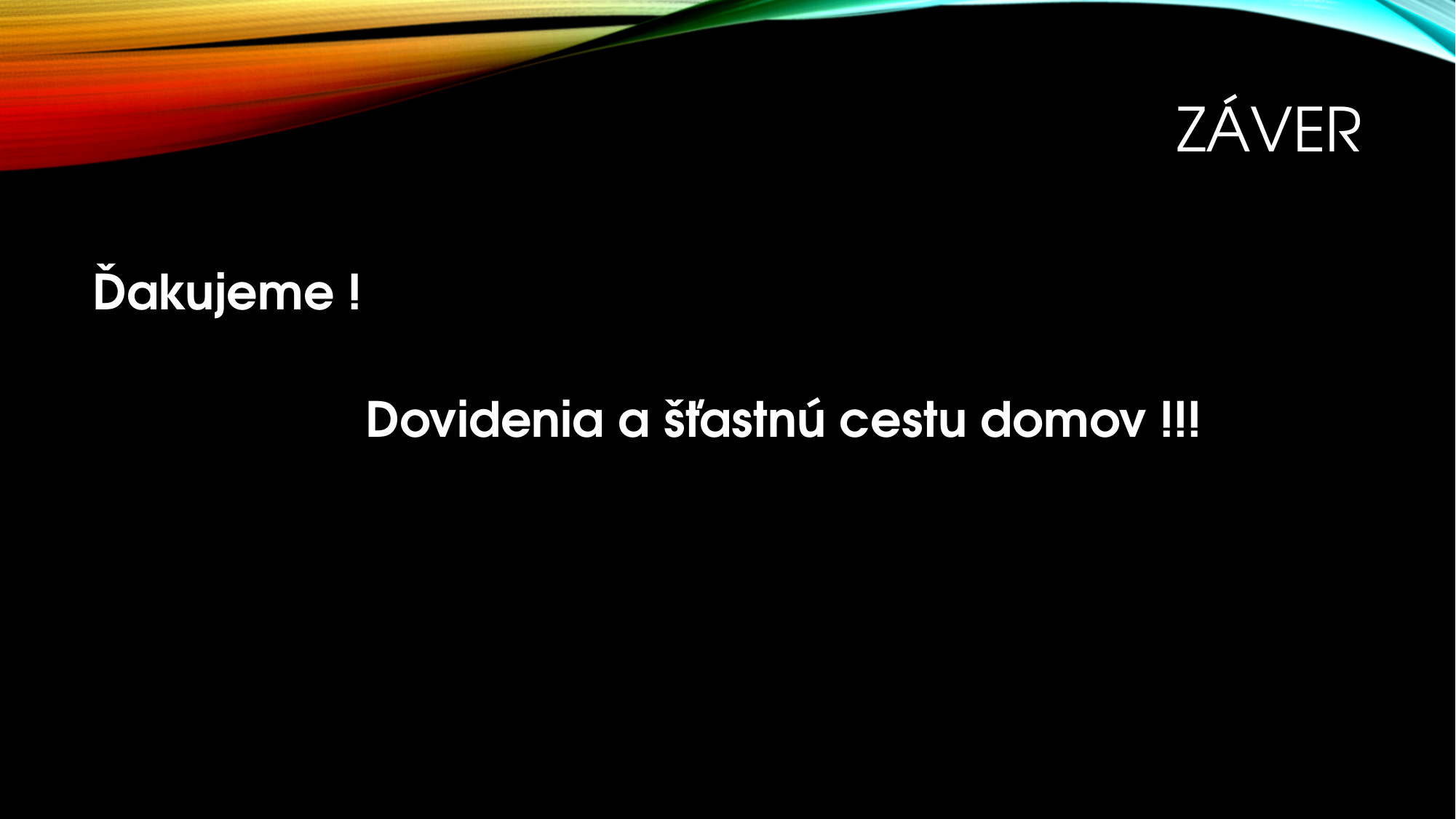

# Záver
Ďakujeme !

Dovidenia a šťastnú cestu domov !!!